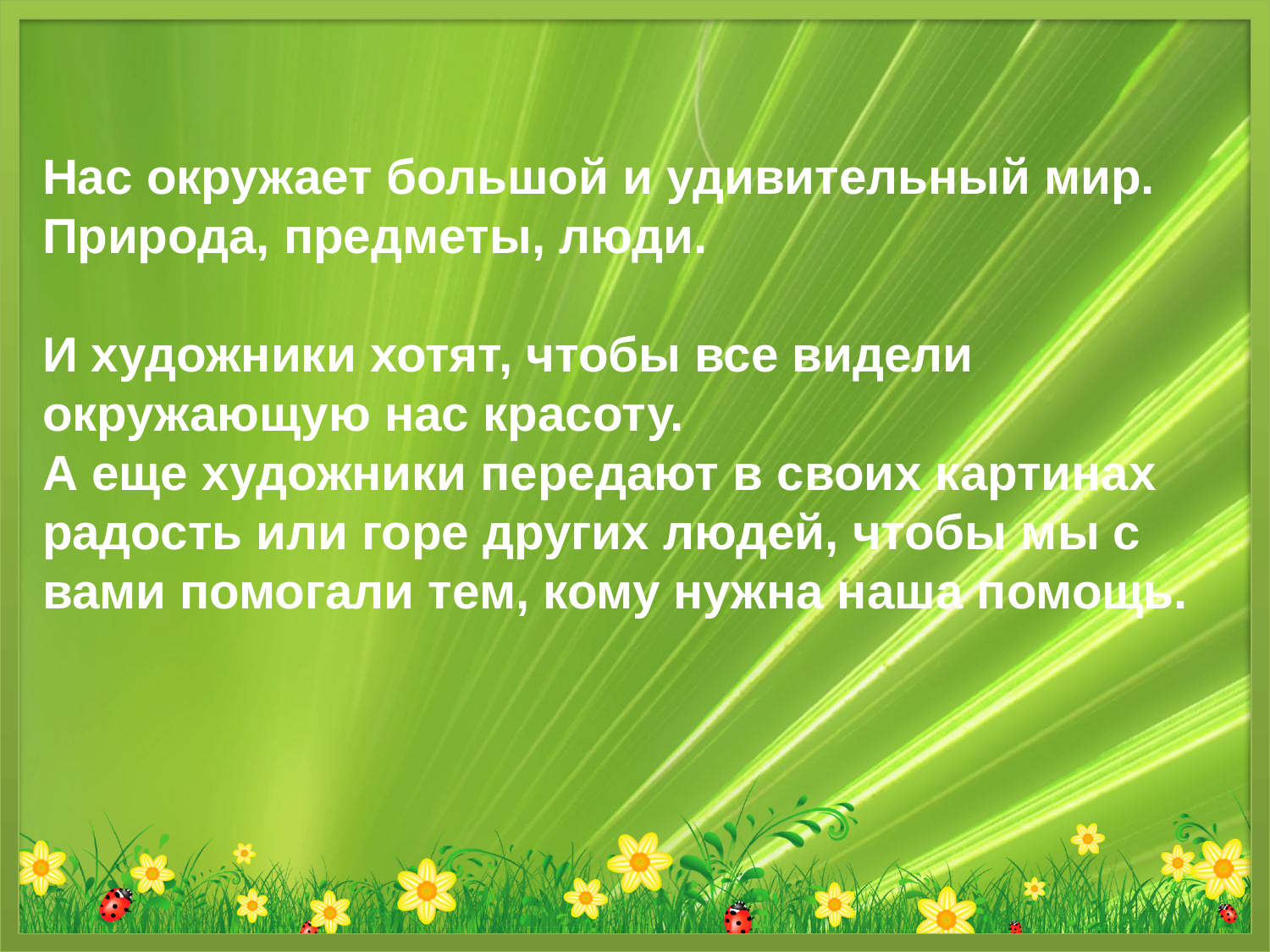

Нас окружает большой и удивительный мир.
Природа, предметы, люди.

И художники хотят, чтобы все видели окружающую нас красоту.
А еще художники передают в своих картинах радость или горе других людей, чтобы мы с вами помогали тем, кому нужна наша помощь.